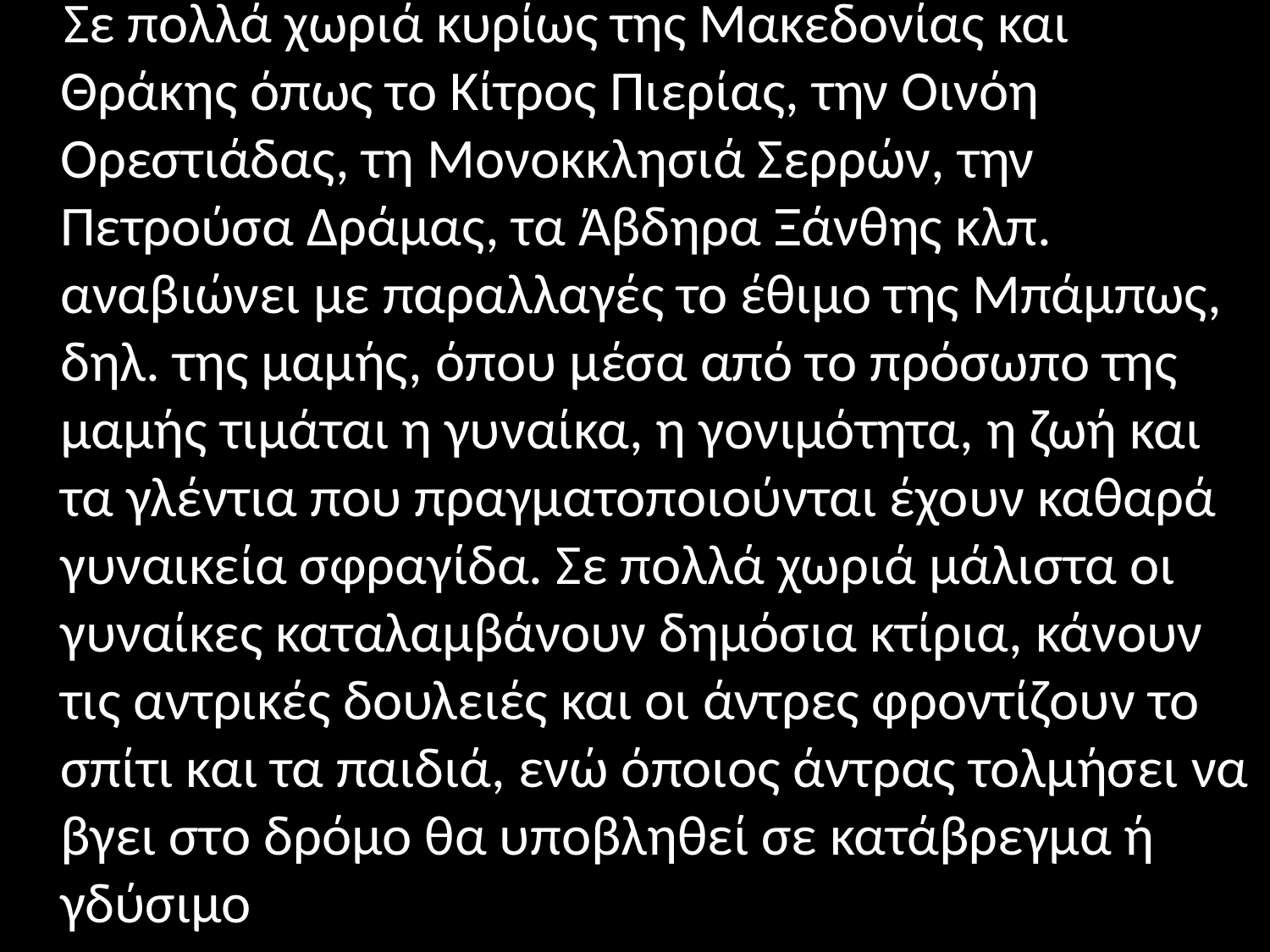

Σε πολλά χωριά κυρίως της Μακεδονίας και Θράκης όπως το Κίτρος Πιερίας, την Οινόη Ορεστιάδας, τη Μονοκκλησιά Σερρών, την Πετρούσα Δράμας, τα Άβδηρα Ξάνθης κλπ. αναβιώνει με παραλλαγές το έθιμο της Μπάμπως, δηλ. της μαμής, όπου μέσα από το πρόσωπο της μαμής τιμάται η γυναίκα, η γονιμότητα, η ζωή και τα γλέντια που πραγματοποιούνται έχουν καθαρά γυναικεία σφραγίδα. Σε πολλά χωριά μάλιστα οι γυναίκες καταλαμβάνουν δημόσια κτίρια, κάνουν τις αντρικές δουλειές και οι άντρες φροντίζουν το σπίτι και τα παιδιά, ενώ όποιος άντρας τολμήσει να βγει στο δρόμο θα υποβληθεί σε κατάβρεγμα ή γδύσιμο
#